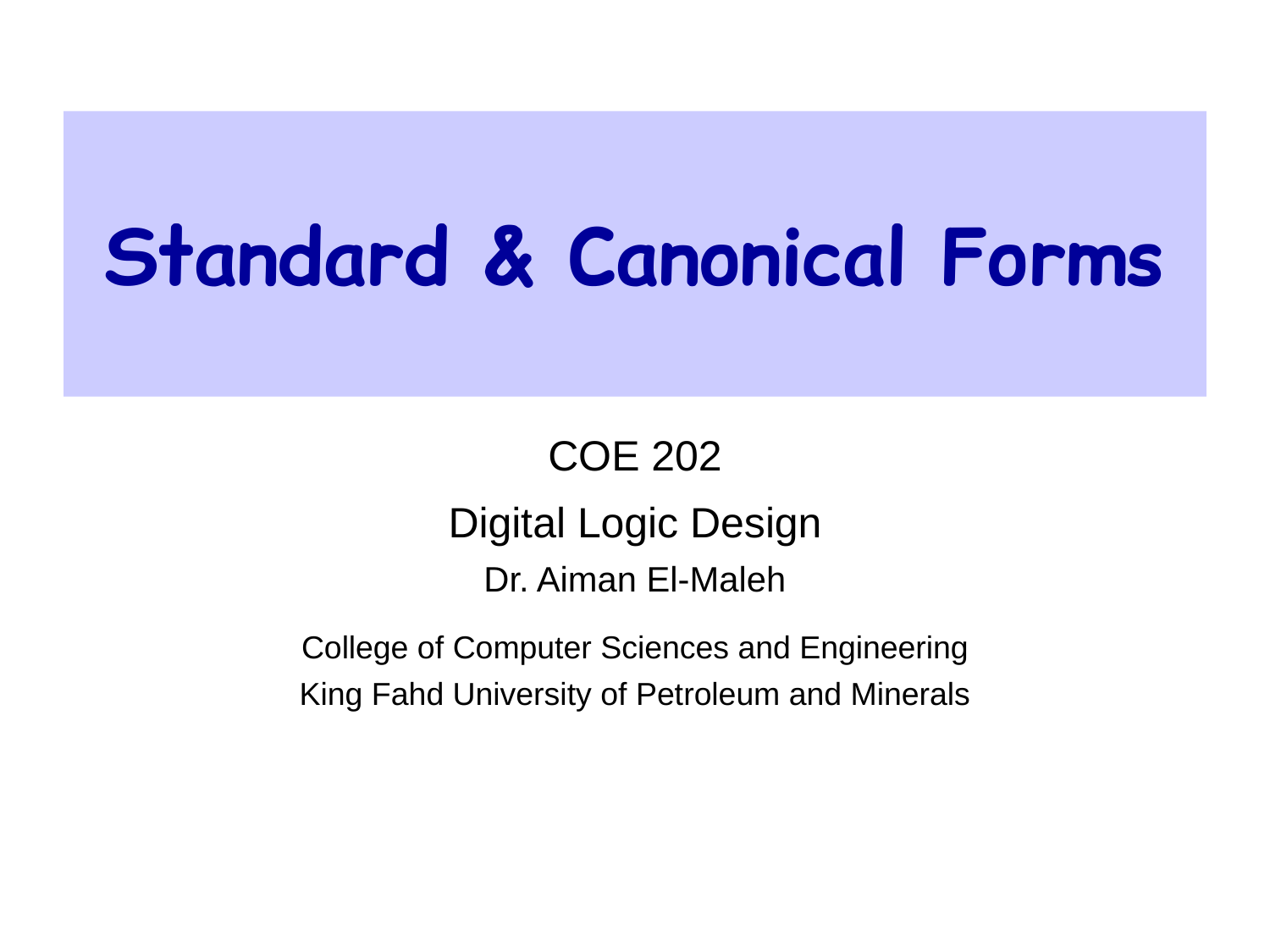

# Standard & Canonical Forms
COE 202
Digital Logic Design
Dr. Aiman El-Maleh
College of Computer Sciences and Engineering
King Fahd University of Petroleum and Minerals